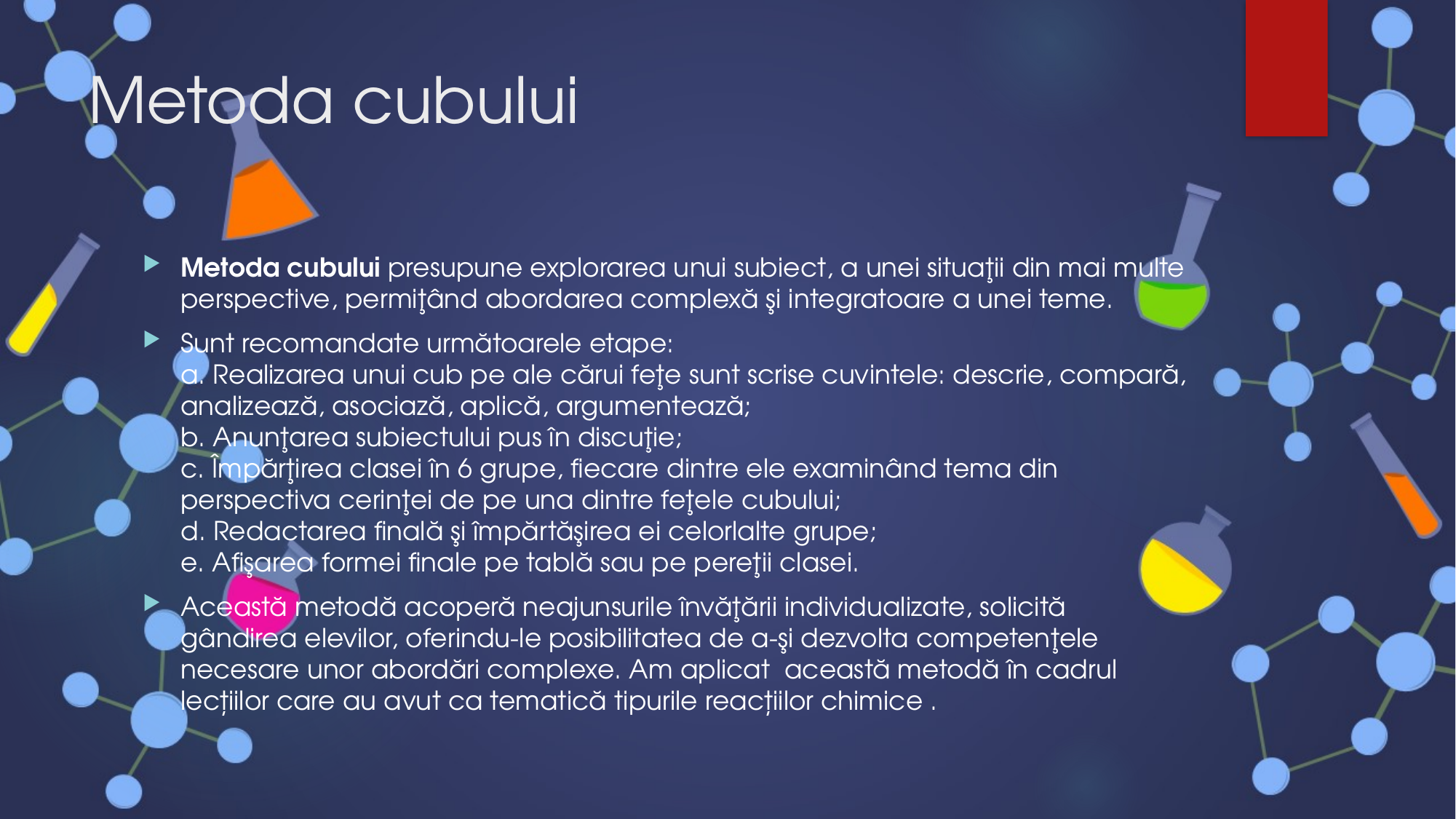

# Metoda cubului
Metoda cubului presupune explorarea unui subiect, a unei situaţii din mai multe perspective, permiţând abordarea complexă şi integratoare a unei teme.
Sunt recomandate următoarele etape:
a. Realizarea unui cub pe ale cărui feţe sunt scrise cuvintele: descrie, compară, analizează, asociază, aplică, argumentează;
b. Anunţarea subiectului pus în discuţie;
c. Împărţirea clasei în 6 grupe, fiecare dintre ele examinând tema din perspectiva cerinţei de pe una dintre feţele cubului;
d. Redactarea finală şi împărtăşirea ei celorlalte grupe;
e. Afişarea formei finale pe tablă sau pe pereţii clasei.
Această metodă acoperă neajunsurile învăţării individualizate, solicită gândirea elevilor, oferindu-le posibilitatea de a-şi dezvolta competenţele necesare unor abordări complexe. Am aplicat  această metodă în cadrul lecțiilor care au avut ca tematică tipurile reacțiilor chimice .